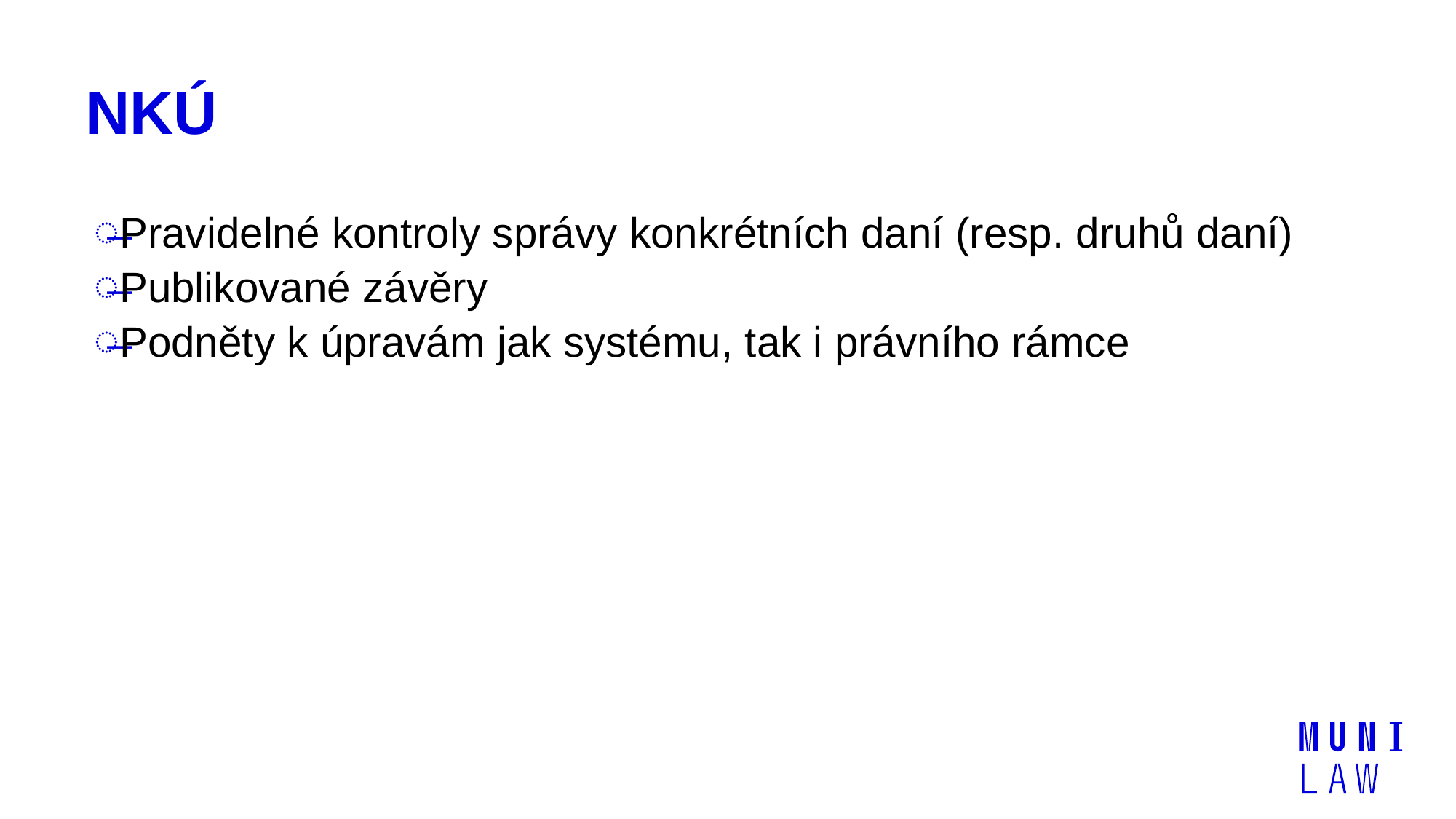

# NKÚ
Pravidelné kontroly správy konkrétních daní (resp. druhů daní)
Publikované závěry
Podněty k úpravám jak systému, tak i právního rámce